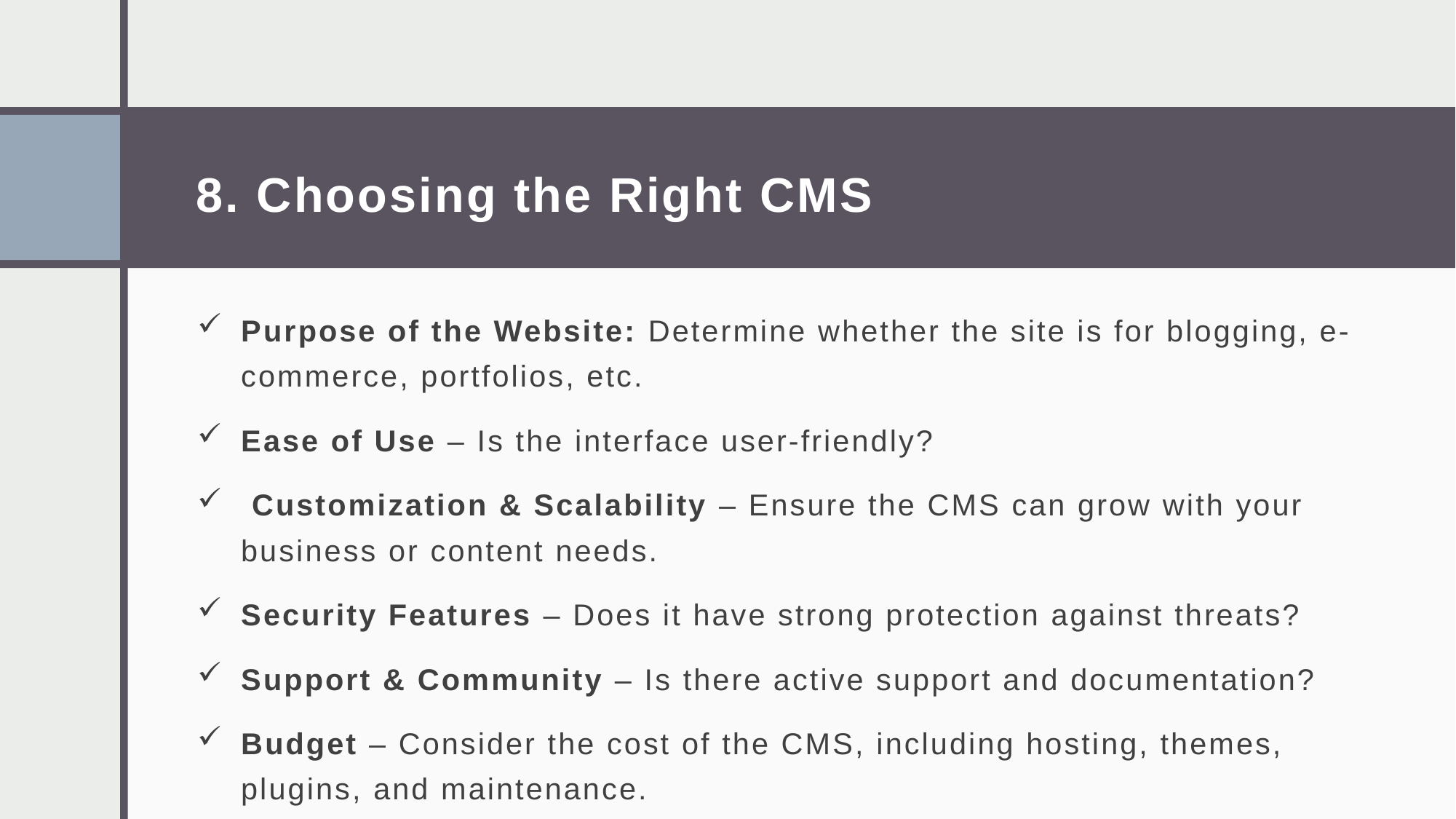

# 8. Choosing the Right CMS
Purpose of the Website: Determine whether the site is for blogging, e-commerce, portfolios, etc.
Ease of Use – Is the interface user-friendly?
 Customization & Scalability – Ensure the CMS can grow with your business or content needs.
Security Features – Does it have strong protection against threats?
Support & Community – Is there active support and documentation?
Budget – Consider the cost of the CMS, including hosting, themes, plugins, and maintenance.